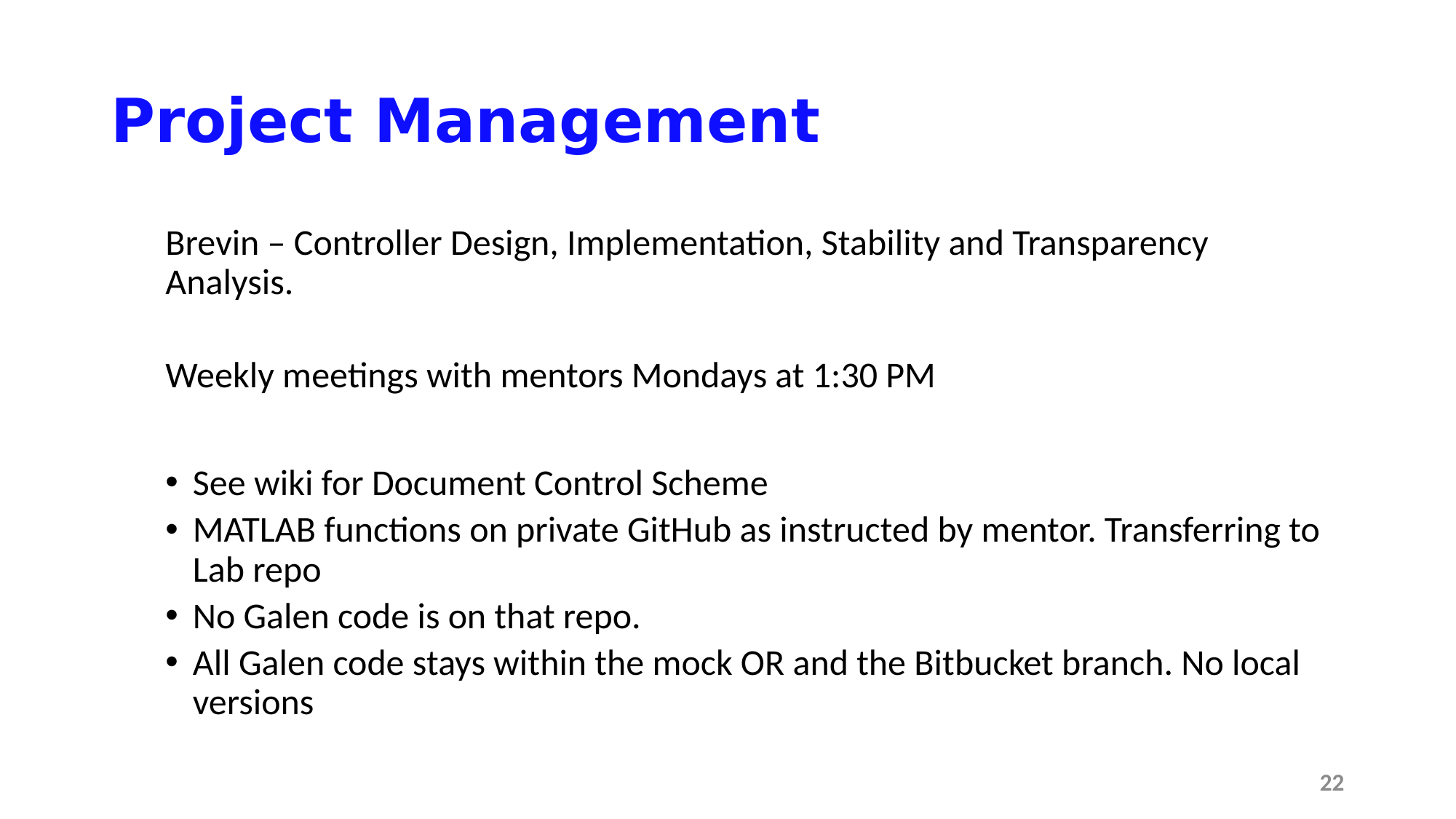

# Project Management
Brevin – Controller Design, Implementation, Stability and Transparency Analysis.

Weekly meetings with mentors Mondays at 1:30 PM

See wiki for Document Control Scheme
MATLAB functions on private GitHub as instructed by mentor. Transferring to Lab repo
No Galen code is on that repo.
All Galen code stays within the mock OR and the Bitbucket branch. No local versions

22